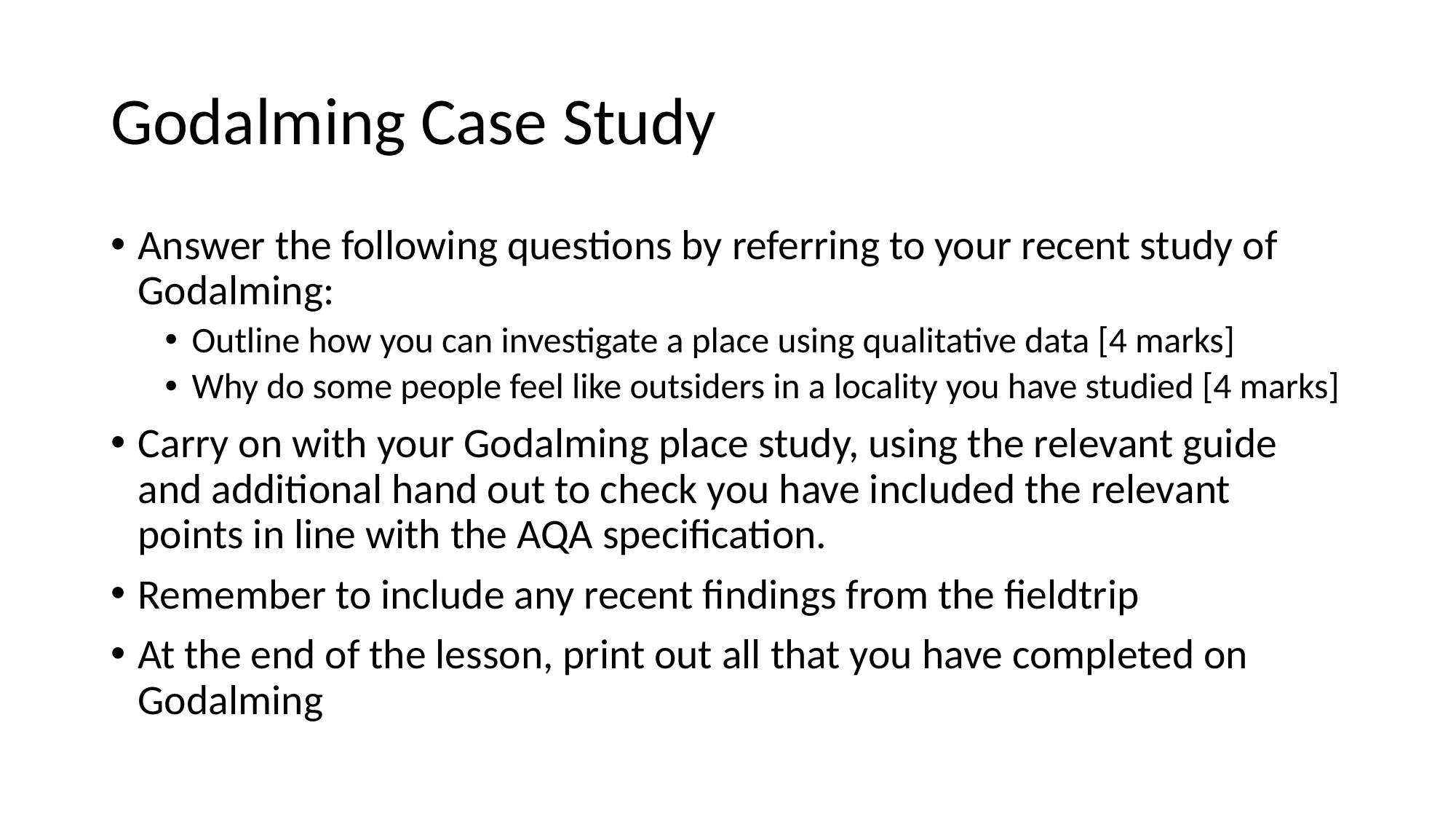

# Godalming Case Study
Answer the following questions by referring to your recent study of Godalming:
Outline how you can investigate a place using qualitative data [4 marks]
Why do some people feel like outsiders in a locality you have studied [4 marks]
Carry on with your Godalming place study, using the relevant guide and additional hand out to check you have included the relevant points in line with the AQA specification.
Remember to include any recent findings from the fieldtrip
At the end of the lesson, print out all that you have completed on Godalming